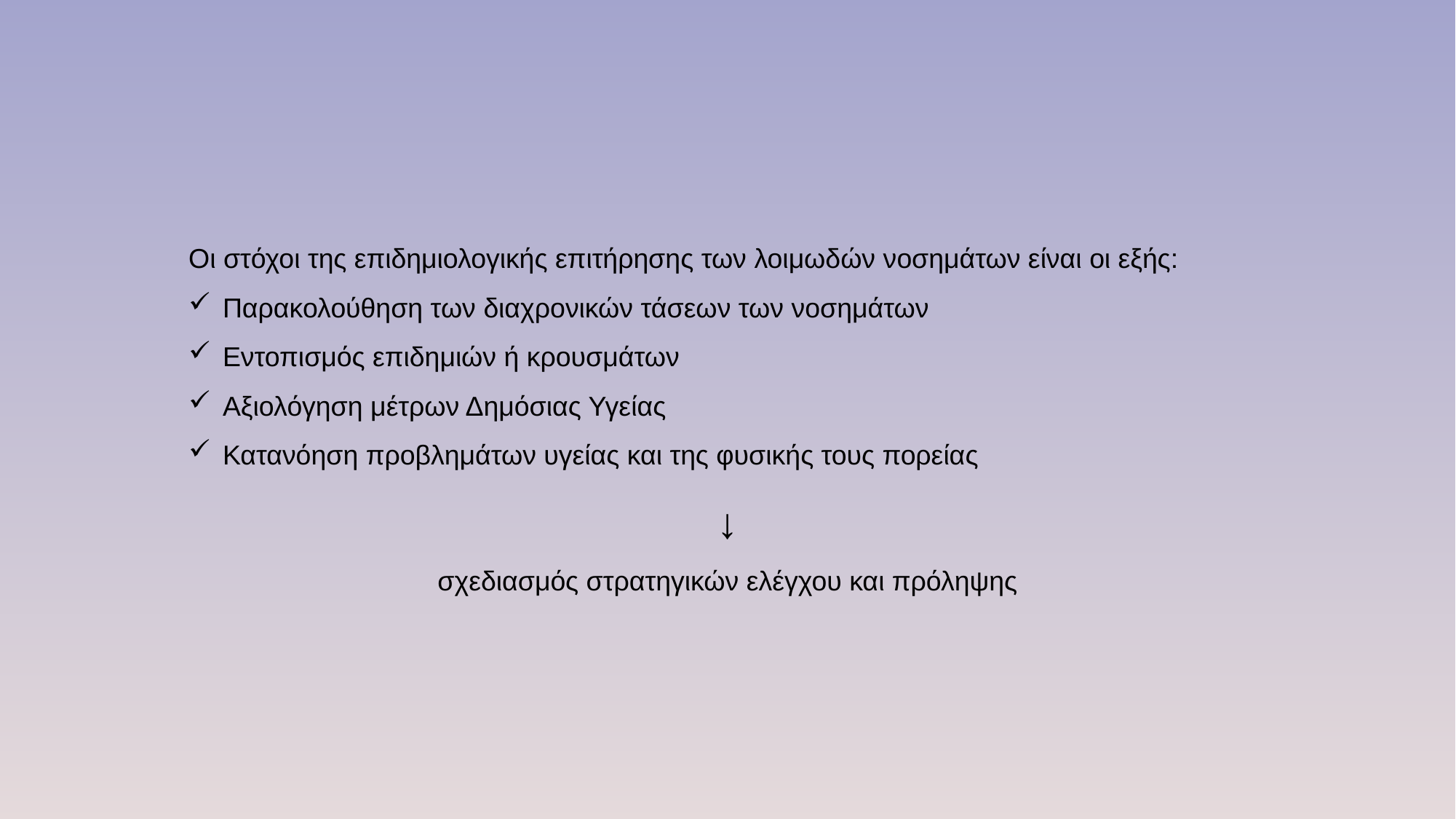

Oι στόχοι της επιδημιολογικής επιτήρησης των λοιμωδών νοσημάτων είναι οι εξής:
Παρακολούθηση των διαχρονικών τάσεων των νοσημάτων
Εντοπισμός επιδημιών ή κρουσμάτων
Αξιολόγηση μέτρων Δημόσιας Υγείας
Κατανόηση προβλημάτων υγείας και της φυσικής τους πορείας
↓
σχεδιασμός στρατηγικών ελέγχου και πρόληψης